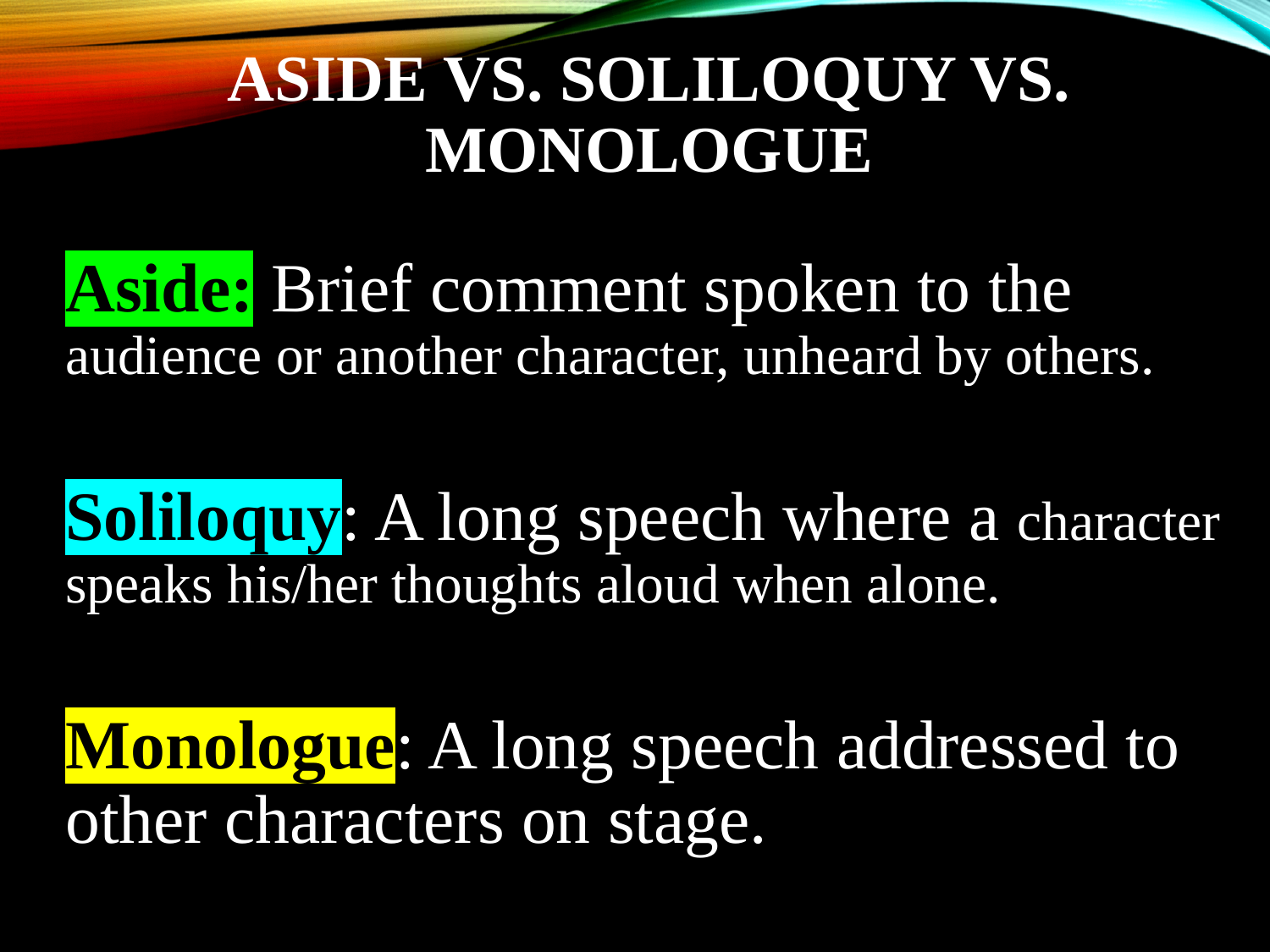

# Aside vs. Soliloquy vs. Monologue
Aside: Brief comment spoken to the audience or another character, unheard by others.

Soliloquy: A long speech where a character speaks his/her thoughts aloud when alone.

Monologue: A long speech addressed to other characters on stage.